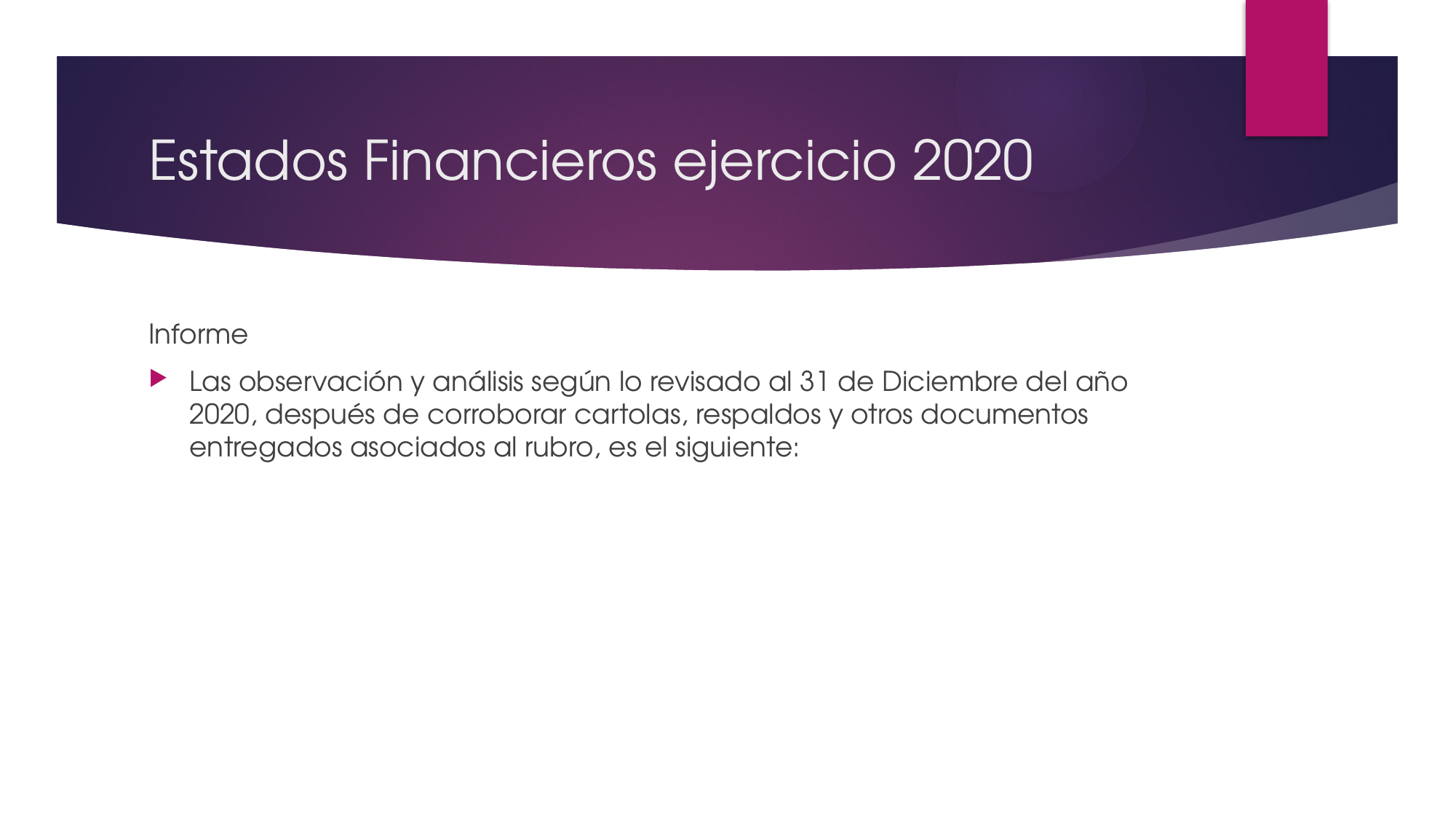

# Estados Financieros ejercicio 2020
Informe
Las observación y análisis según lo revisado al 31 de Diciembre del año 2020, después de corroborar cartolas, respaldos y otros documentos entregados asociados al rubro, es el siguiente: